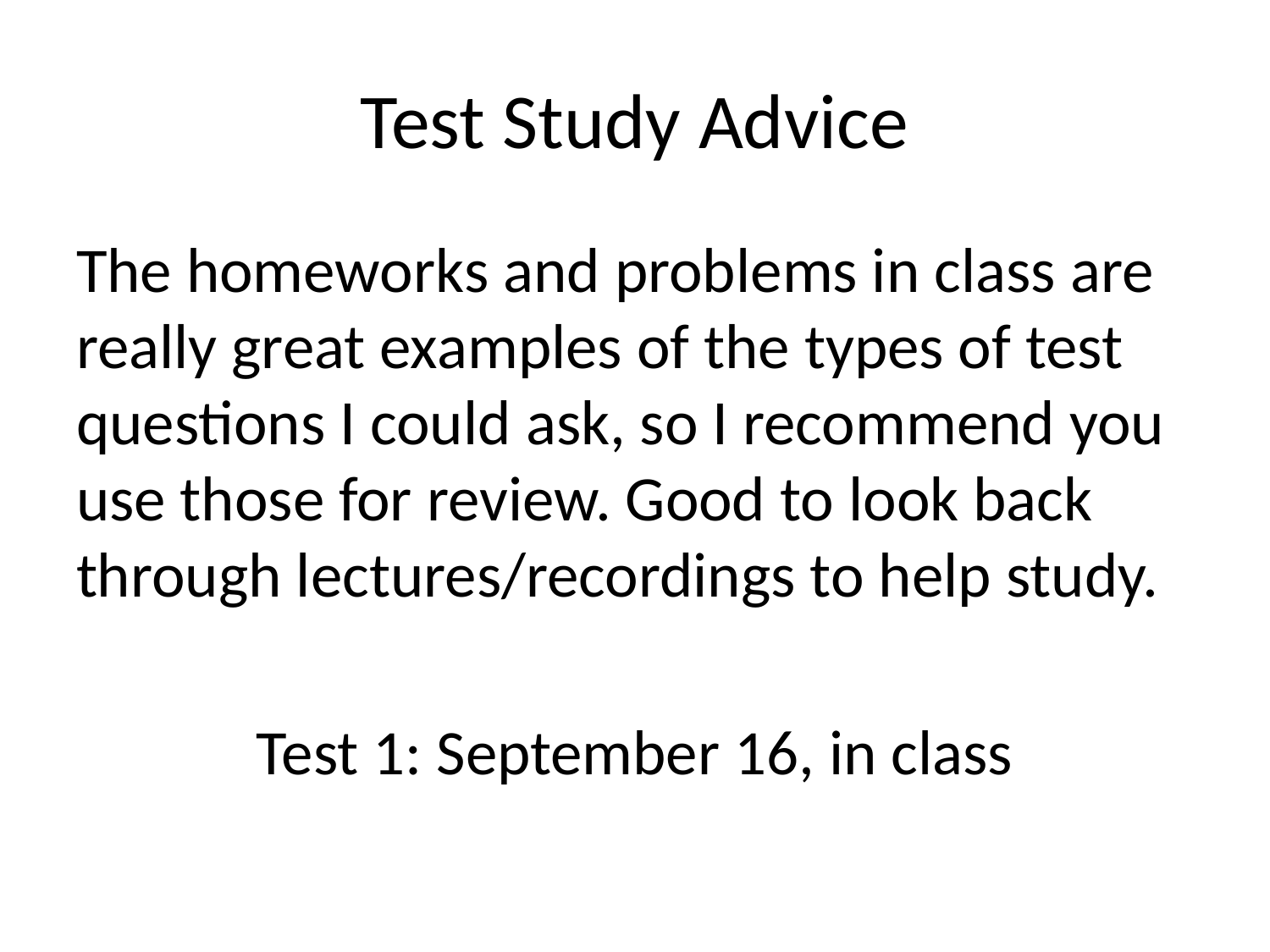

# Test Study Advice
The homeworks and problems in class are really great examples of the types of test questions I could ask, so I recommend you use those for review. Good to look back through lectures/recordings to help study.

Test 1: September 16, in class